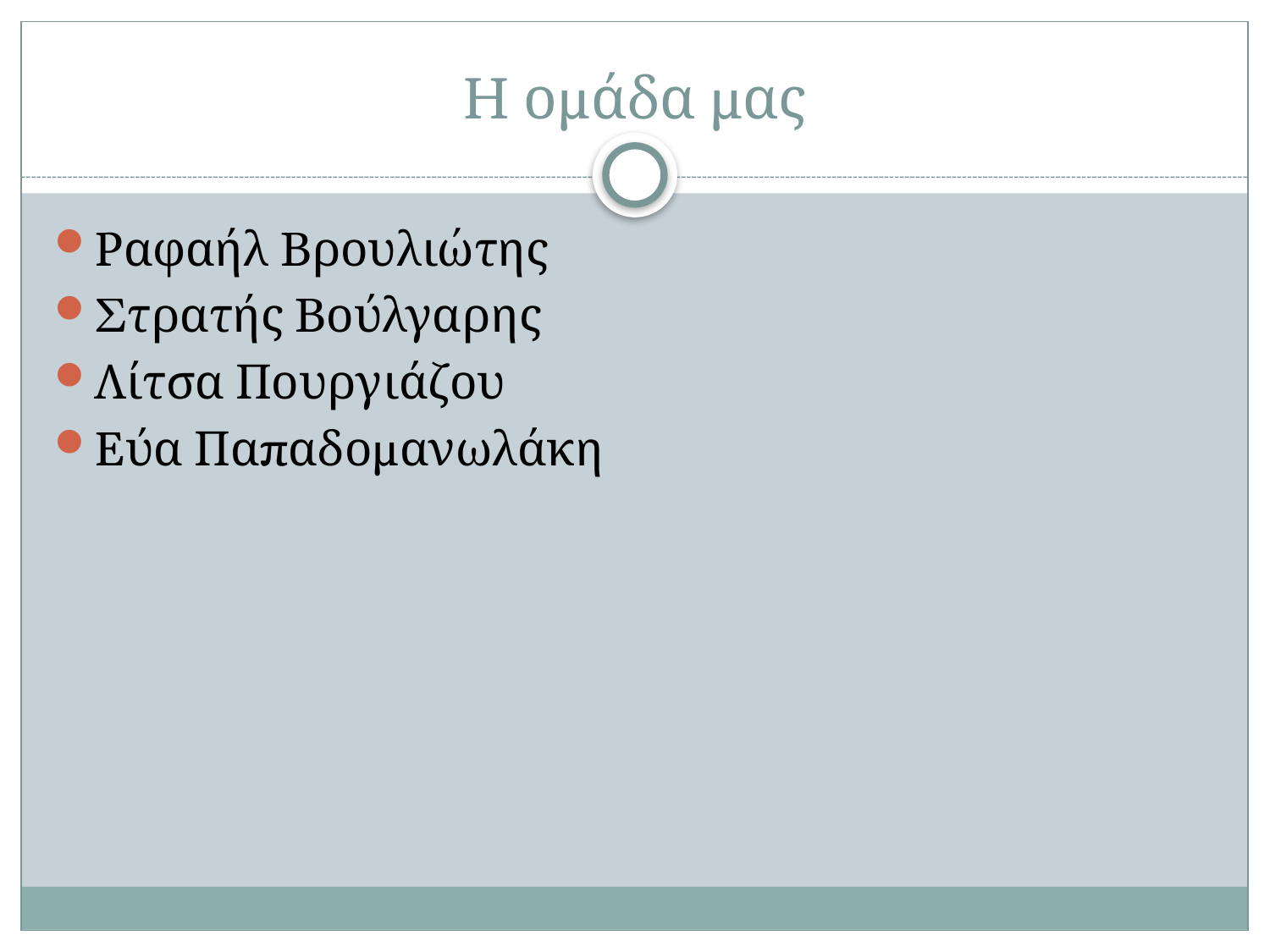

# Η ομάδα μας
Ραφαήλ Βρουλιώτης
Στρατής Βούλγαρης
Λίτσα Πουργιάζου
Εύα Παπαδομανωλάκη